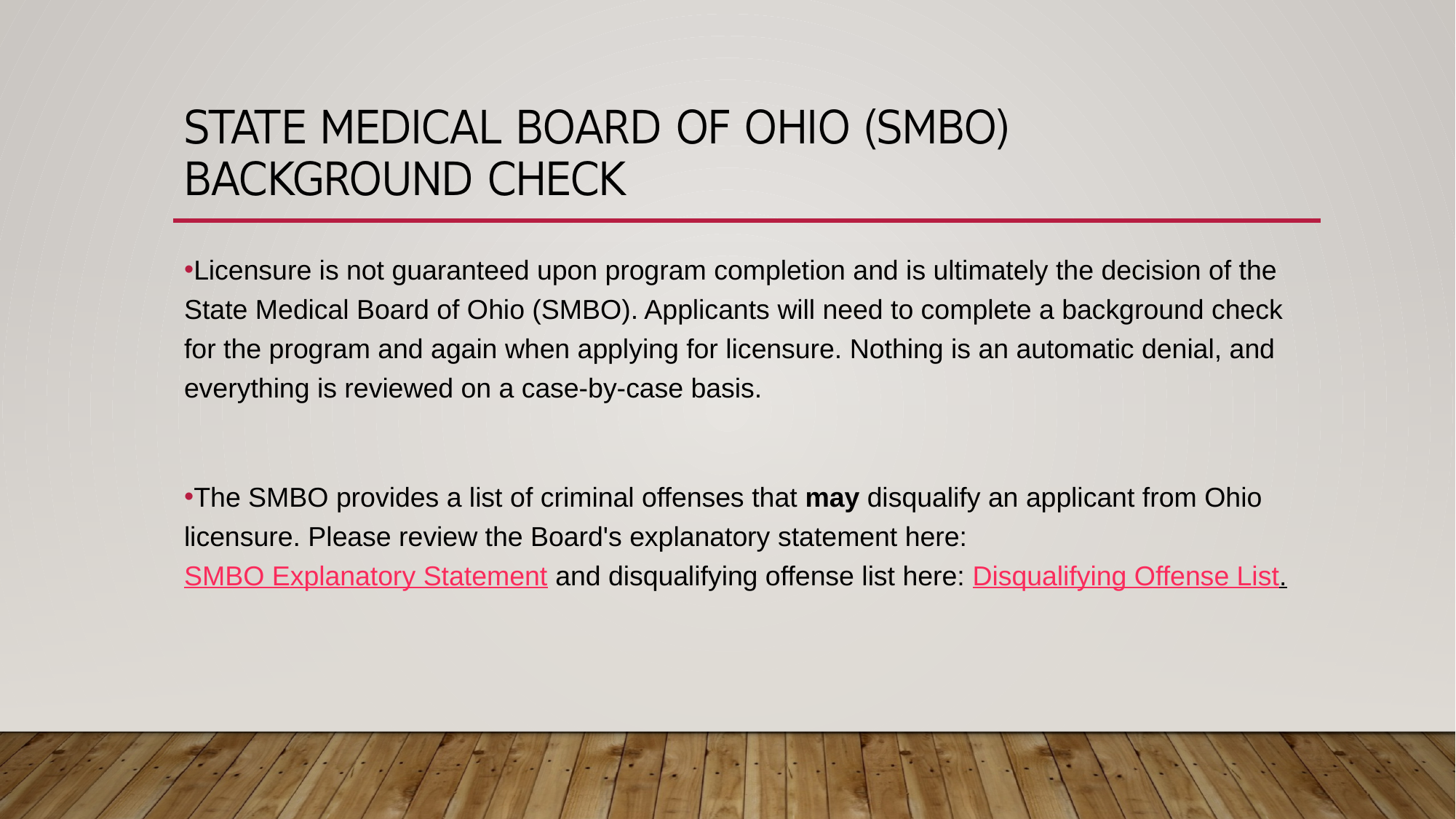

# State Medical Board of Ohio (SMBO) Background check
Licensure is not guaranteed upon program completion and is ultimately the decision of the State Medical Board of Ohio (SMBO). Applicants will need to complete a background check for the program and again when applying for licensure. Nothing is an automatic denial, and everything is reviewed on a case-by-case basis.

The SMBO provides a list of criminal offenses that may disqualify an applicant from Ohio licensure. Please review the Board's explanatory statement here: SMBO Explanatory Statement and disqualifying offense list here: Disqualifying Offense List.